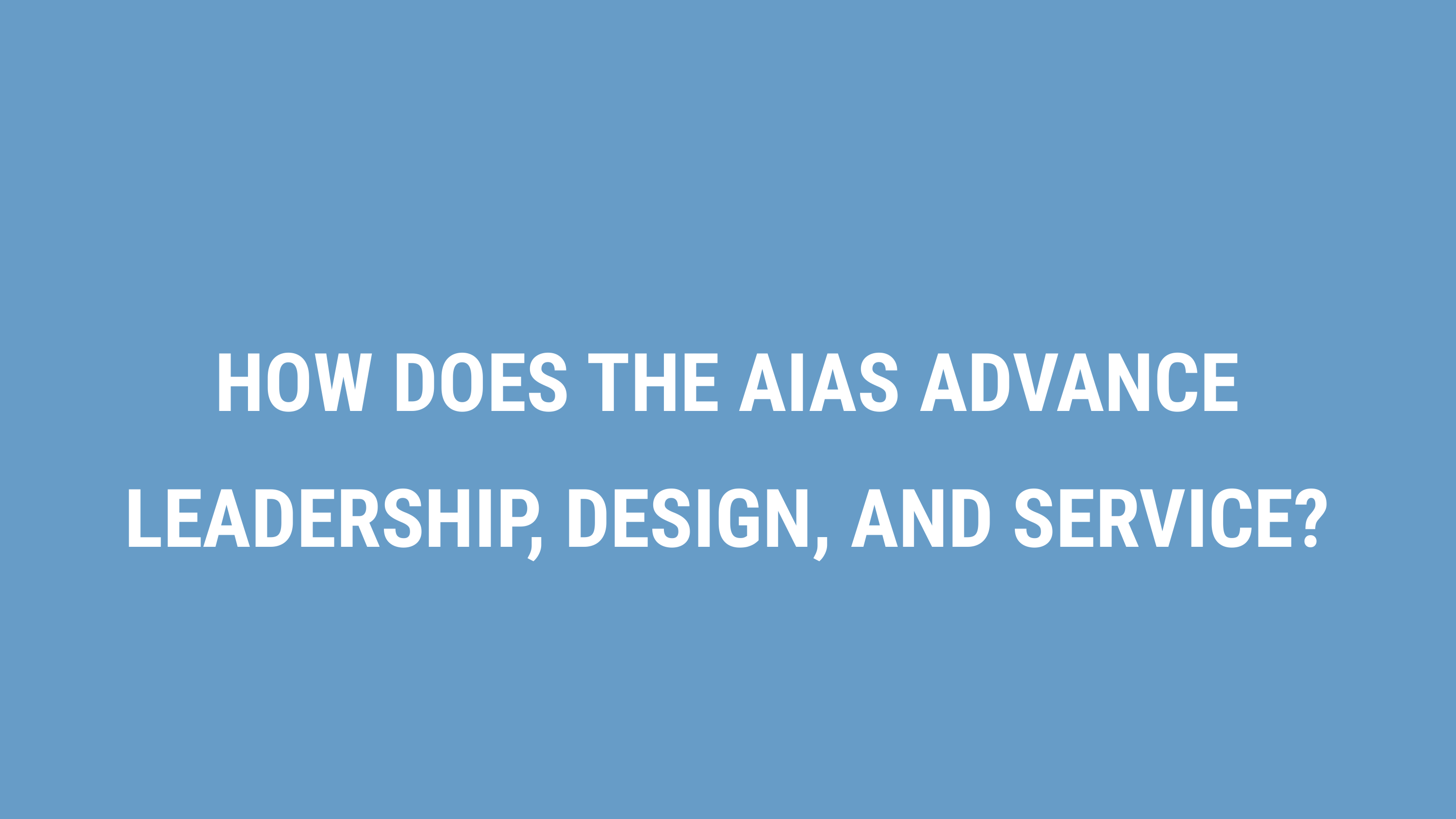

HOW DOES THE AIAS ADVANCE
LEADERSHIP, DESIGN, AND SERVICE?